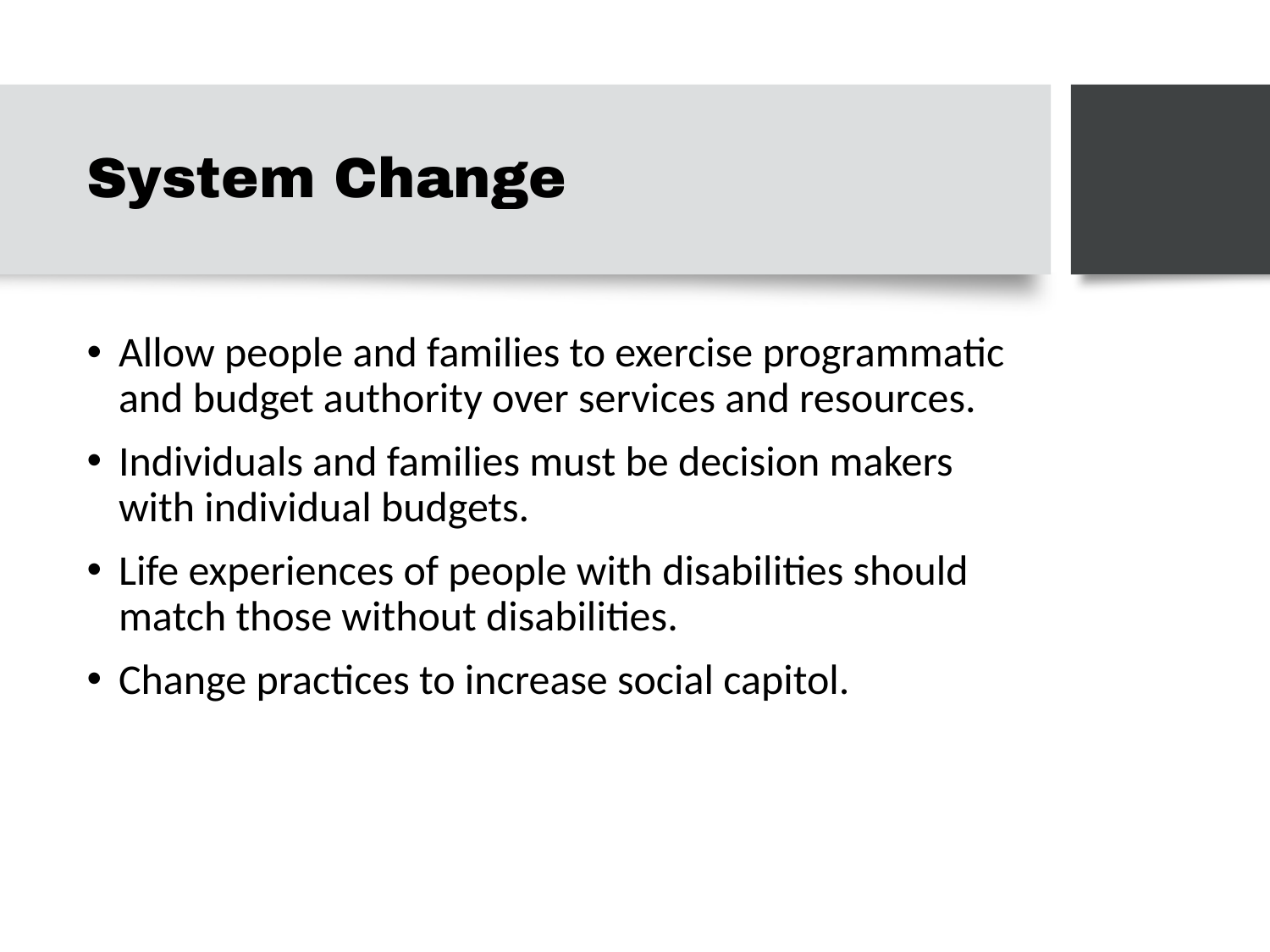

# System Change
Allow people and families to exercise programmatic and budget authority over services and resources.
Individuals and families must be decision makers with individual budgets.
Life experiences of people with disabilities should match those without disabilities.
Change practices to increase social capitol.